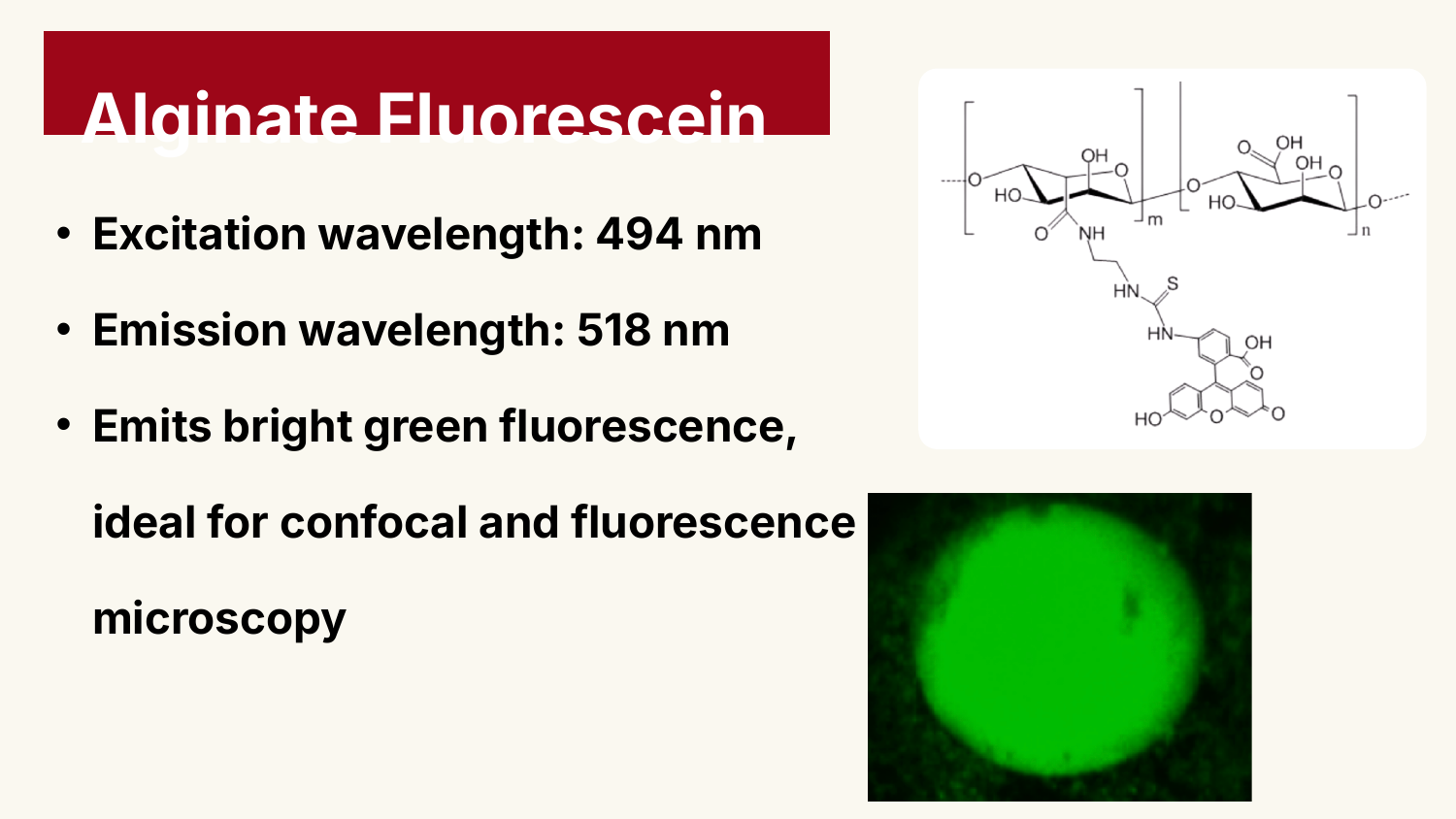

Alginate Fluorescein

Excitation wavelength: 494 nm
Emission wavelength: 518 nm
Emits bright green fluorescence, ideal for confocal and fluorescence microscopy